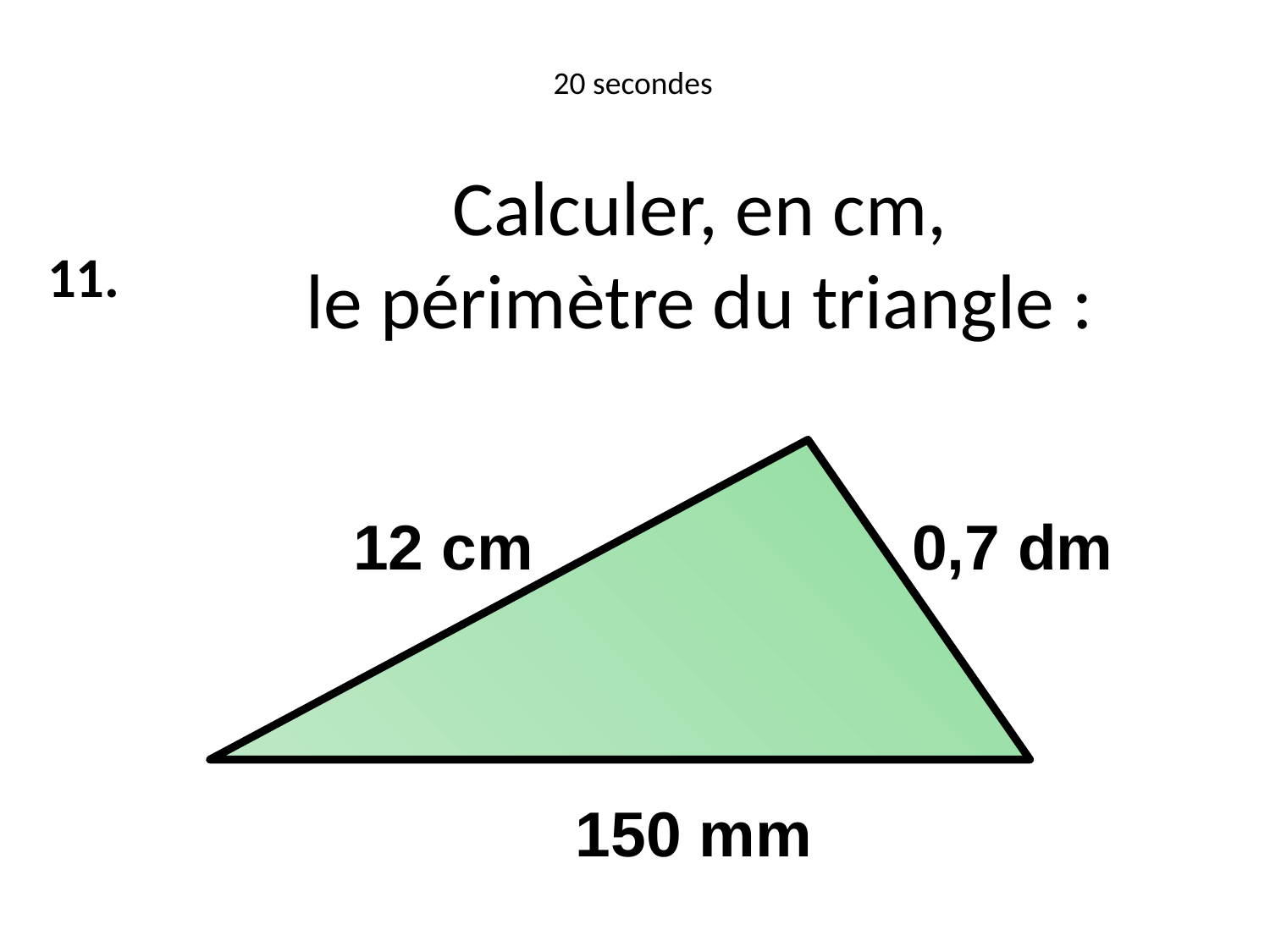

20 secondes
Calculer, en cm,
le périmètre du triangle :
11.

12 cm
0,7 dm
150 mm